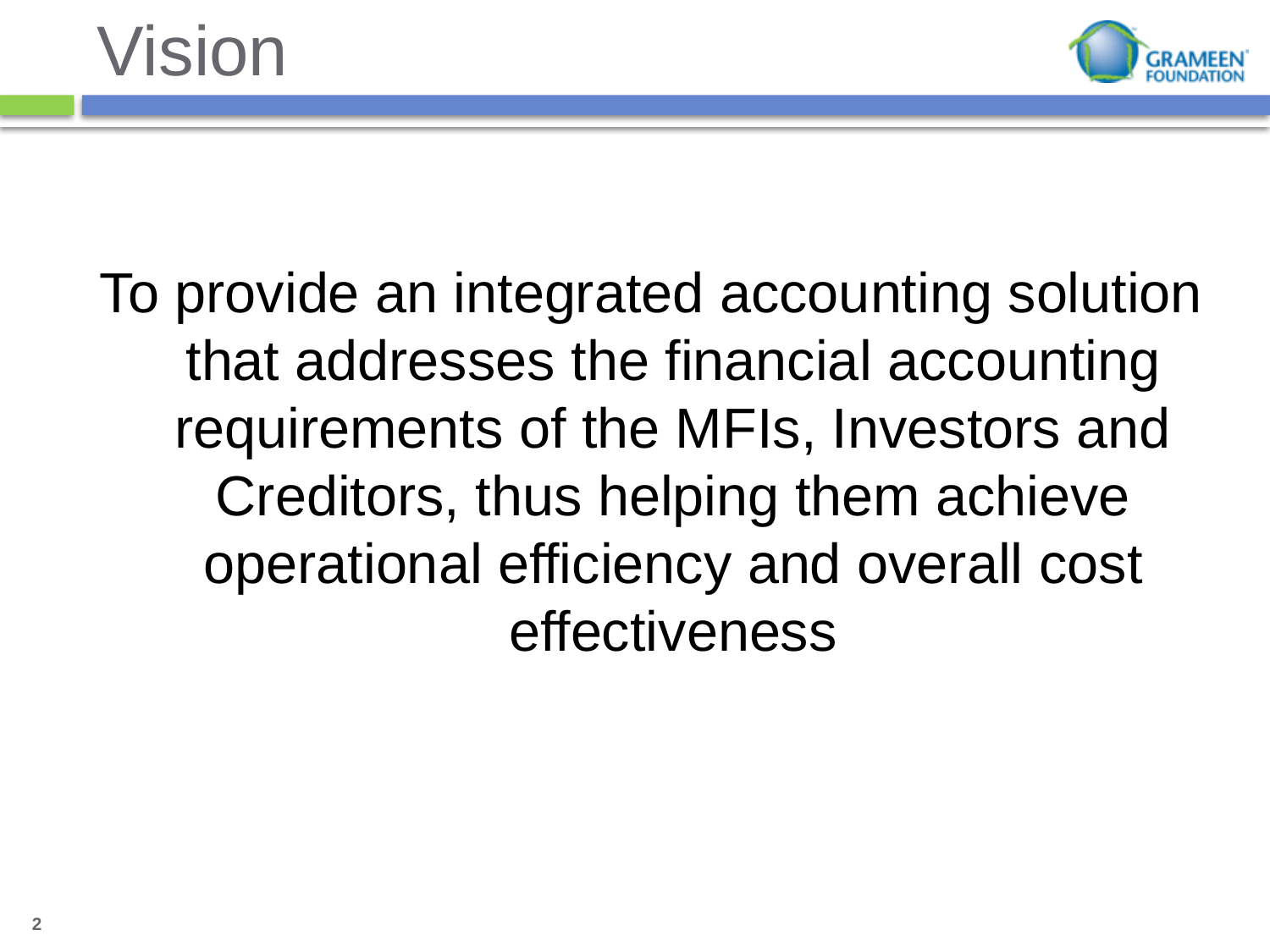

# Vision
To provide an integrated accounting solution that addresses the financial accounting requirements of the MFIs, Investors and Creditors, thus helping them achieve operational efficiency and overall cost effectiveness